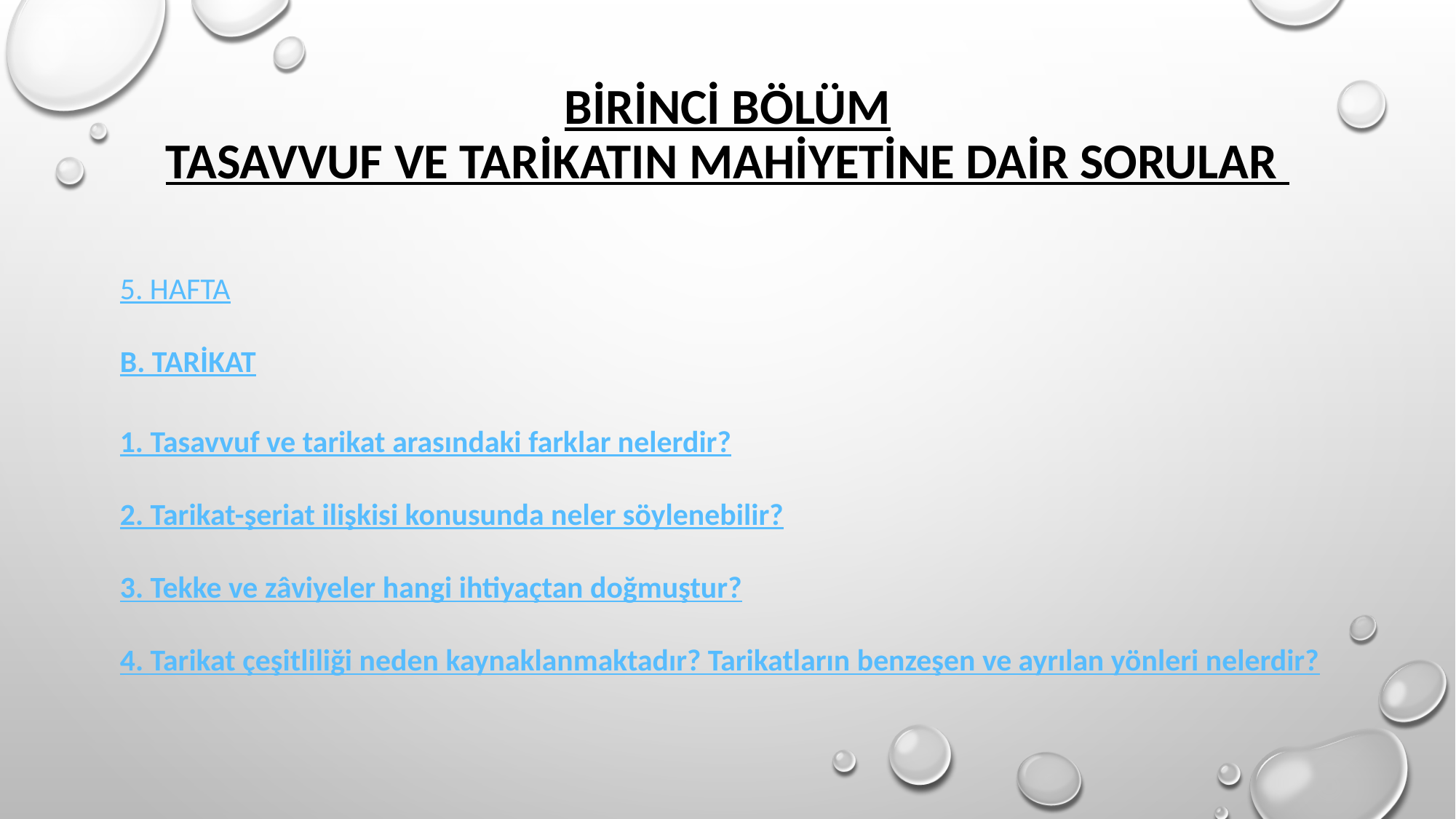

# BİRİNCİ BÖLÜM TASAVVUF VE TARİKATIN MAHİYETİNE DAİR SORULAR
5. HAFTA

B. TARİKAT

1. Tasavvuf ve tarikat arasındaki farklar nelerdir?

2. Tarikat-şeriat ilişkisi konusunda neler söylenebilir?

3. Tekke ve zâviyeler hangi ihtiyaçtan doğmuştur?

4. Tarikat çeşitliliği neden kaynaklanmaktadır? Tarikatların benzeşen ve ayrılan yönleri nelerdir?